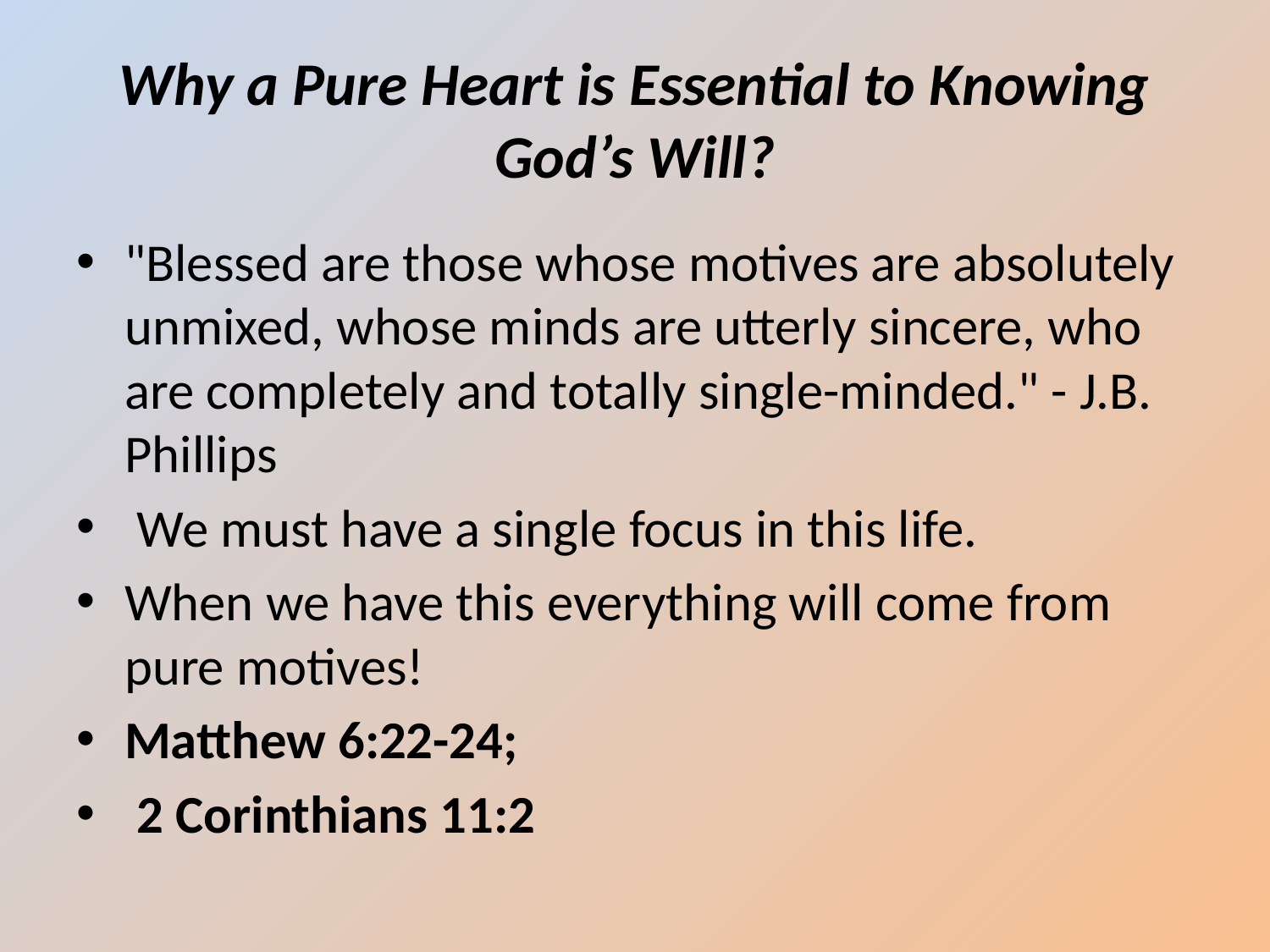

# Why a Pure Heart is Essential to Knowing God’s Will?
"Blessed are those whose motives are absolutely unmixed, whose minds are utterly sincere, who are completely and totally single-minded." - J.B. Phillips
 We must have a single focus in this life.
When we have this everything will come from pure motives!
Matthew 6:22-24;
 2 Corinthians 11:2